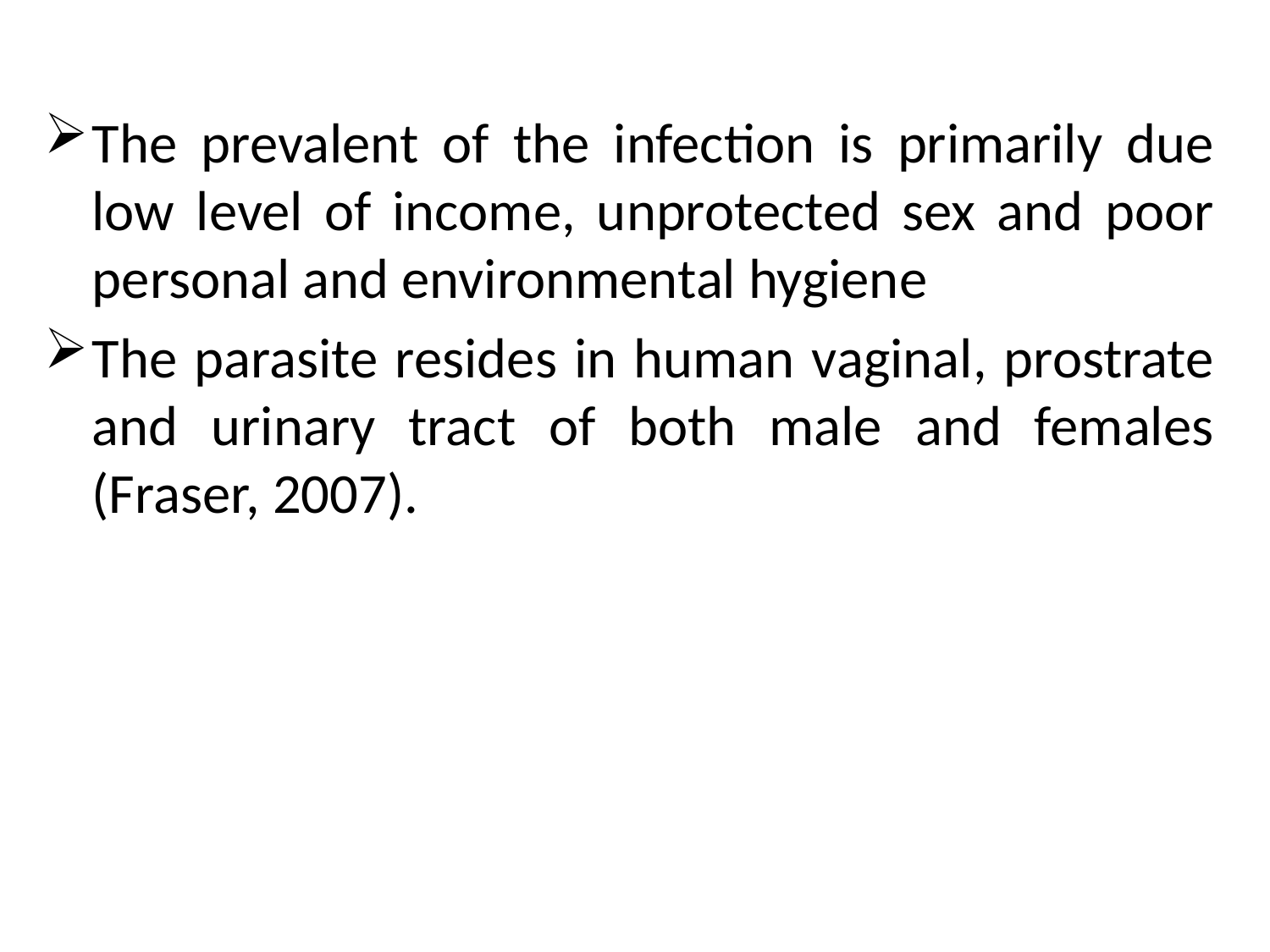

The prevalent of the infection is primarily due low level of income, unprotected sex and poor personal and environmental hygiene
The parasite resides in human vaginal, prostrate and urinary tract of both male and females (Fraser, 2007).